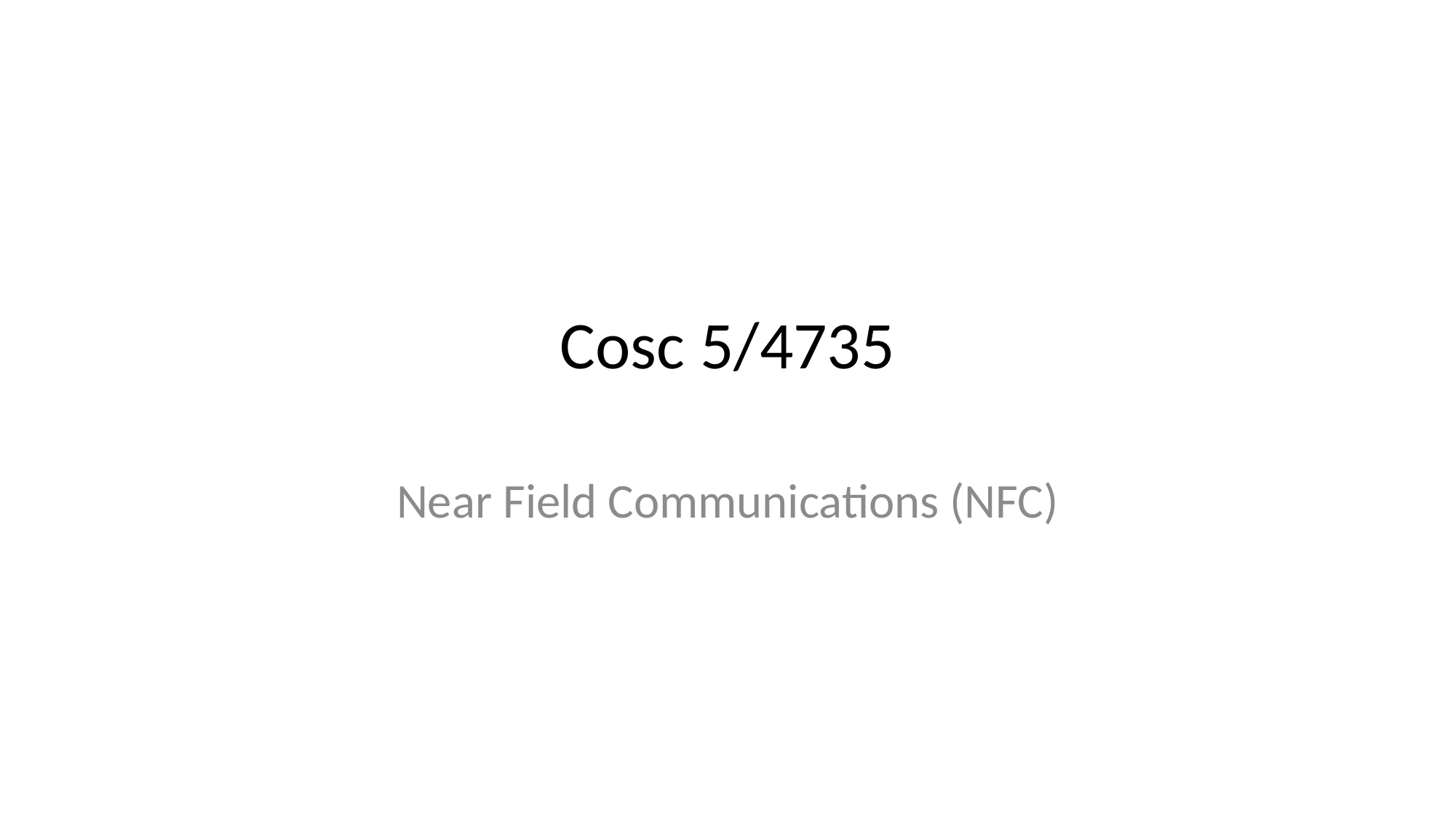

# Cosc 5/4735
Near Field Communications (NFC)